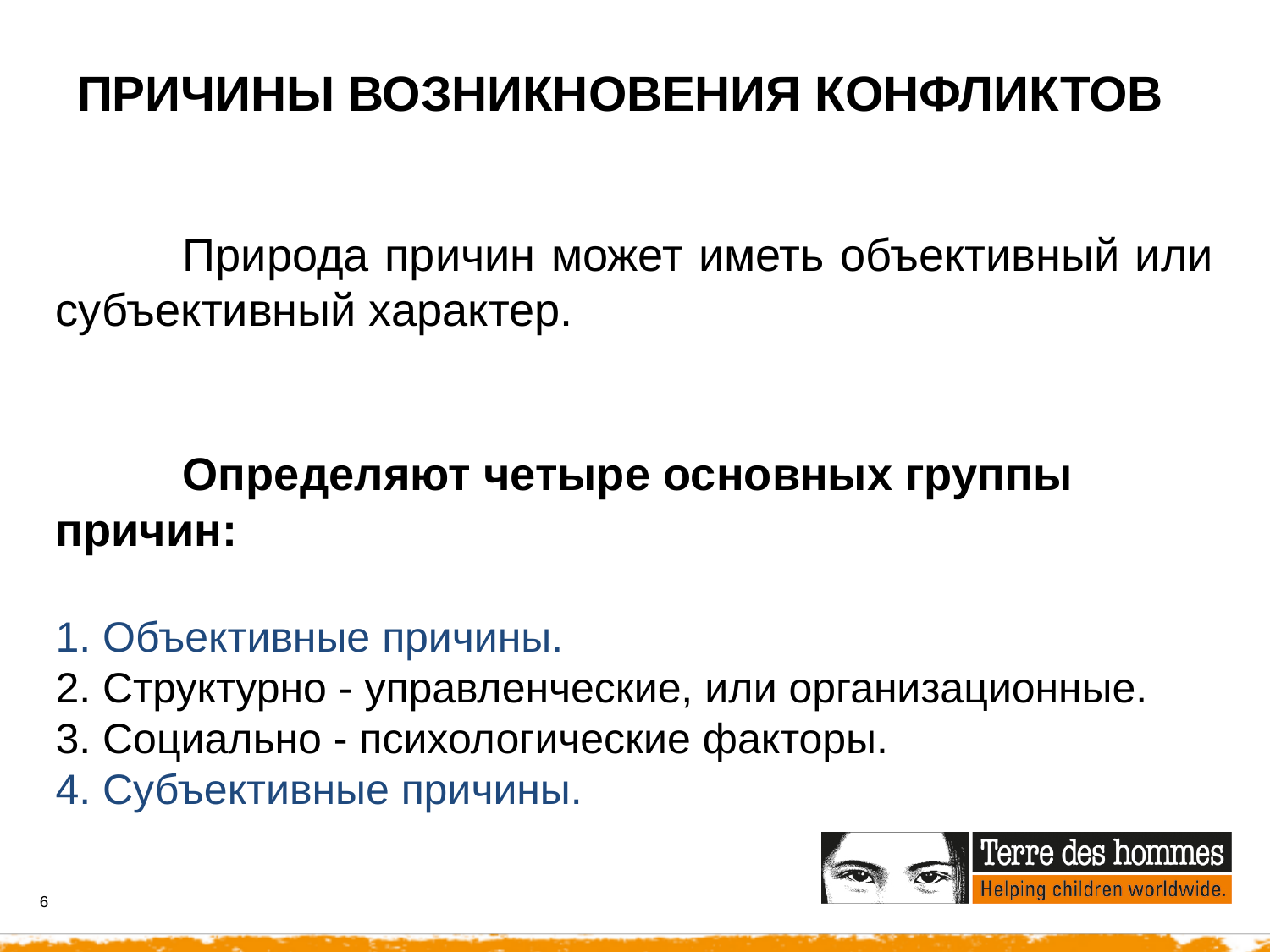

ПРИЧИНЫ ВОЗНИКНОВЕНИЯ КОНФЛИКТОВ
	Природа причин может иметь объективный или субъективный характер.

	Определяют четыре основных группы причин:

1. Объективные причины.
2. Структурно - управленческие, или организационные.
3. Социально - психологические факторы.
4. Субъективные причины.